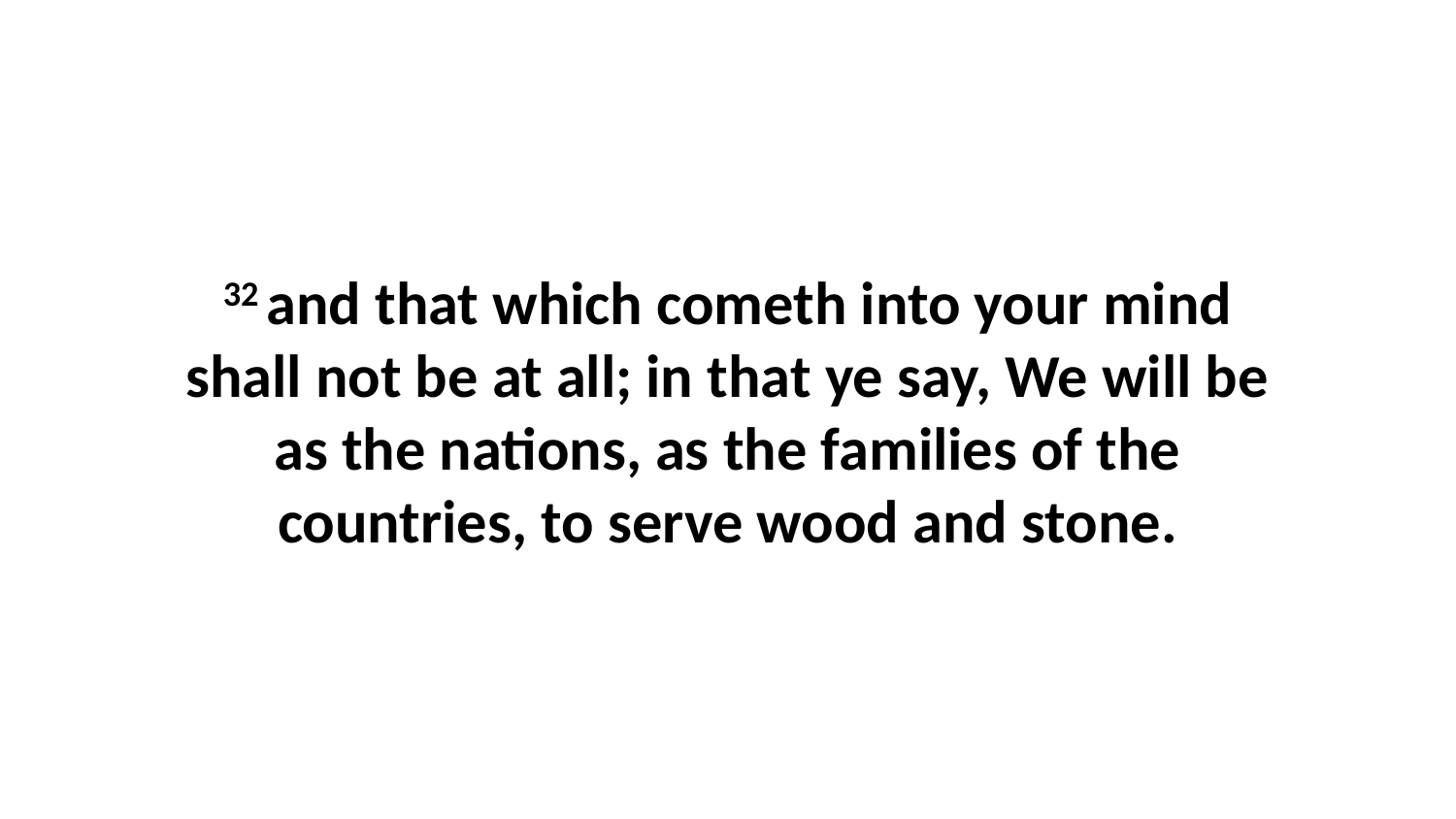

32 and that which cometh into your mind shall not be at all; in that ye say, We will be as the nations, as the families of the countries, to serve wood and stone.